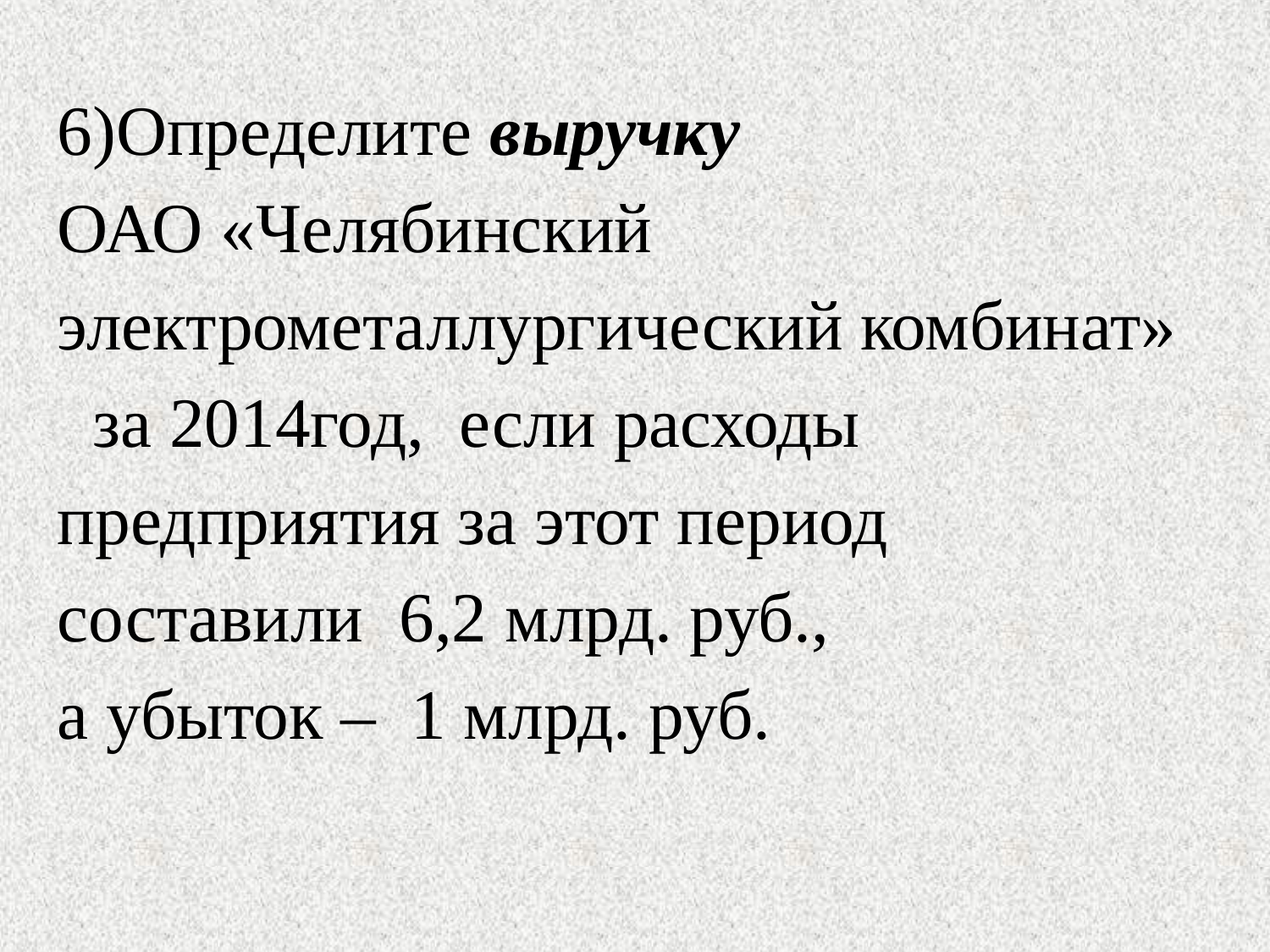

6)Определите выручку
ОАО «Челябинский электрометаллургический комбинат»   за 2014год,  если расходы предприятия за этот период составили  6,2 млрд. руб.,
а убыток –  1 млрд. руб.